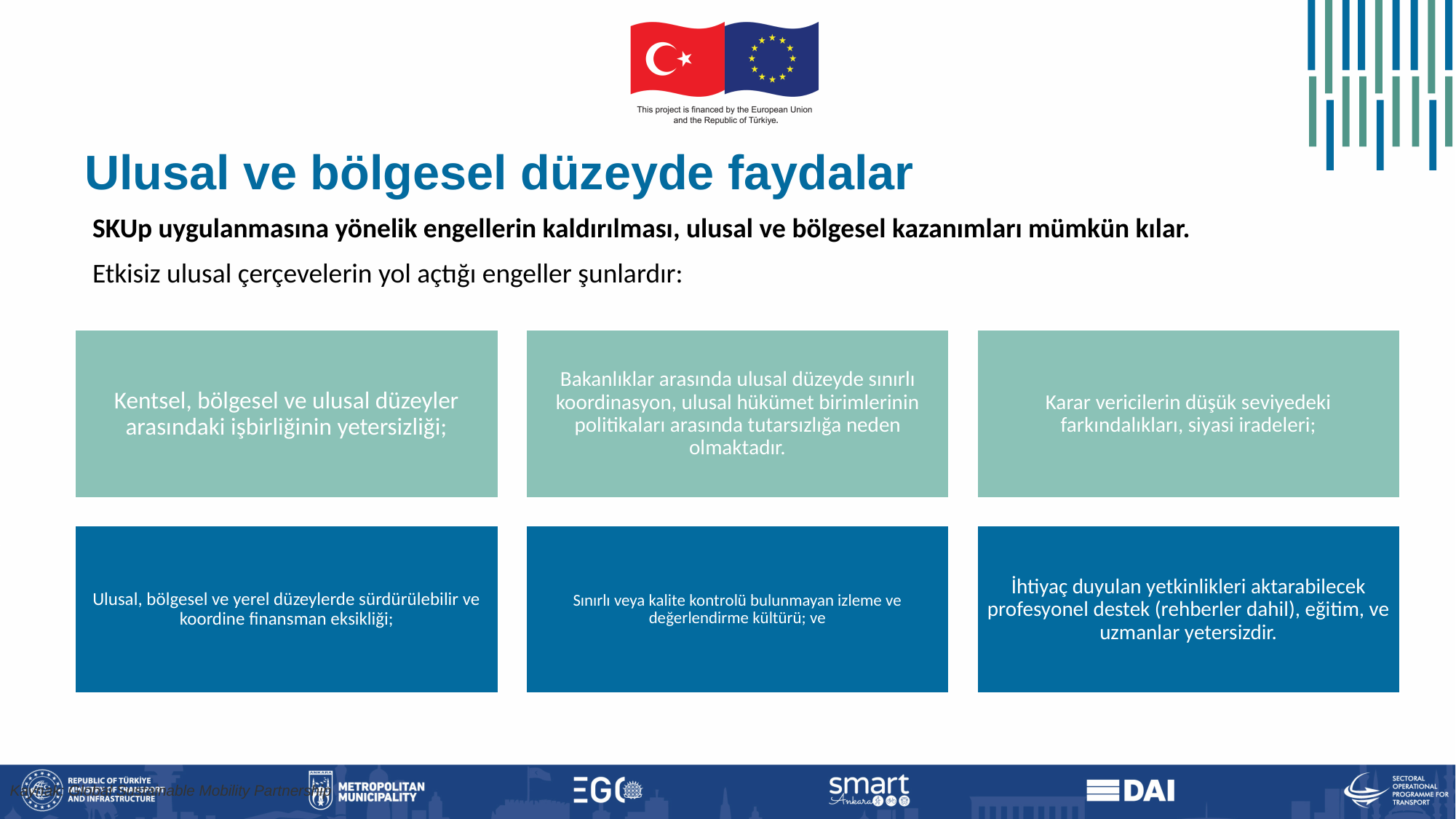

# Ulusal ve bölgesel düzeyde faydalar

SKUp uygulanmasına yönelik engellerin kaldırılması, ulusal ve bölgesel kazanımları mümkün kılar.
Etkisiz ulusal çerçevelerin yol açtığı engeller şunlardır:

Kentsel, bölgesel ve ulusal düzeyler arasındaki işbirliğinin yetersizliği;
Bakanlıklar arasında ulusal düzeyde sınırlı koordinasyon, ulusal hükümet birimlerinin politikaları arasında tutarsızlığa neden olmaktadır.
Karar vericilerin düşük seviyedeki farkındalıkları, siyasi iradeleri;
Ulusal, bölgesel ve yerel düzeylerde sürdürülebilir ve koordine finansman eksikliği;
Sınırlı veya kalite kontrolü bulunmayan izleme ve değerlendirme kültürü; ve
İhtiyaç duyulan yetkinlikleri aktarabilecek profesyonel destek (rehberler dahil), eğitim, ve uzmanlar yetersizdir.
Kaynak: Global Sustainable Mobility Partnership